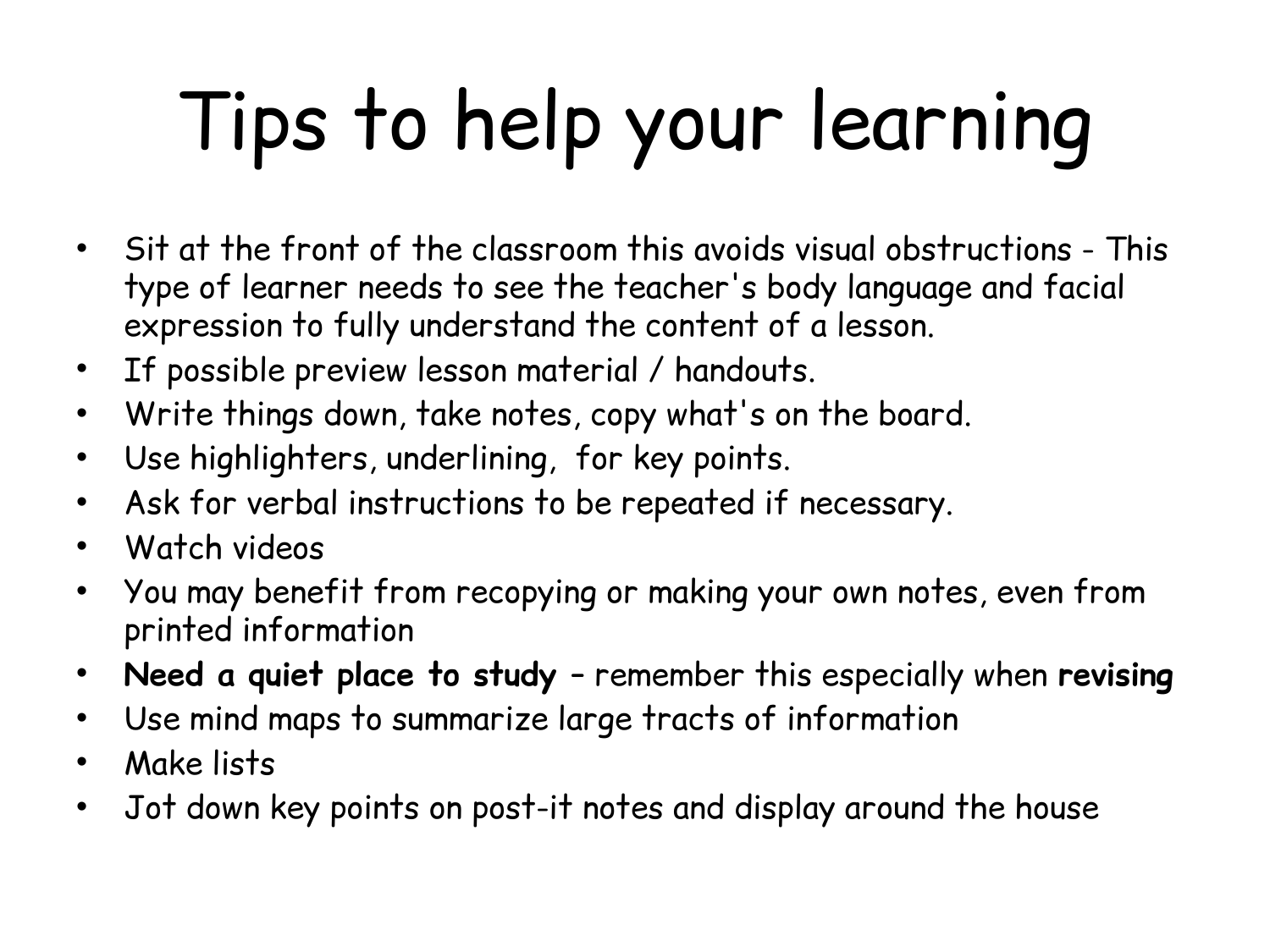

# Tips to help your learning
Sit at the front of the classroom this avoids visual obstructions - This type of learner needs to see the teacher's body language and facial expression to fully understand the content of a lesson.
If possible preview lesson material / handouts.
Write things down, take notes, copy what's on the board.
Use highlighters, underlining,  for key points.
Ask for verbal instructions to be repeated if necessary.
Watch videos
You may benefit from recopying or making your own notes, even from printed information
Need a quiet place to study – remember this especially when revising
Use mind maps to summarize large tracts of information
Make lists
Jot down key points on post-it notes and display around the house